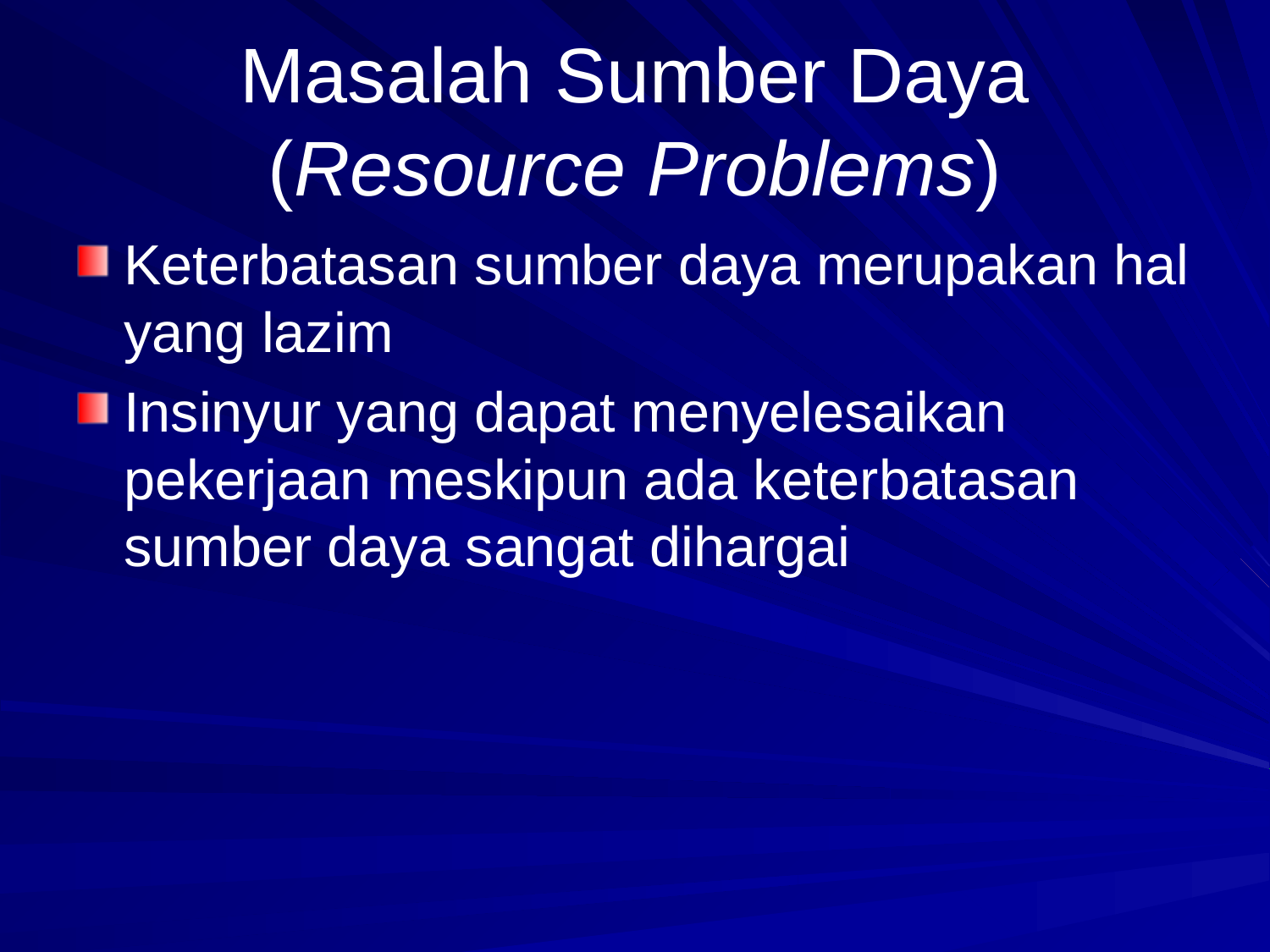

# Masalah Sumber Daya (Resource Problems)
Keterbatasan sumber daya merupakan hal yang lazim
Insinyur yang dapat menyelesaikan pekerjaan meskipun ada keterbatasan sumber daya sangat dihargai